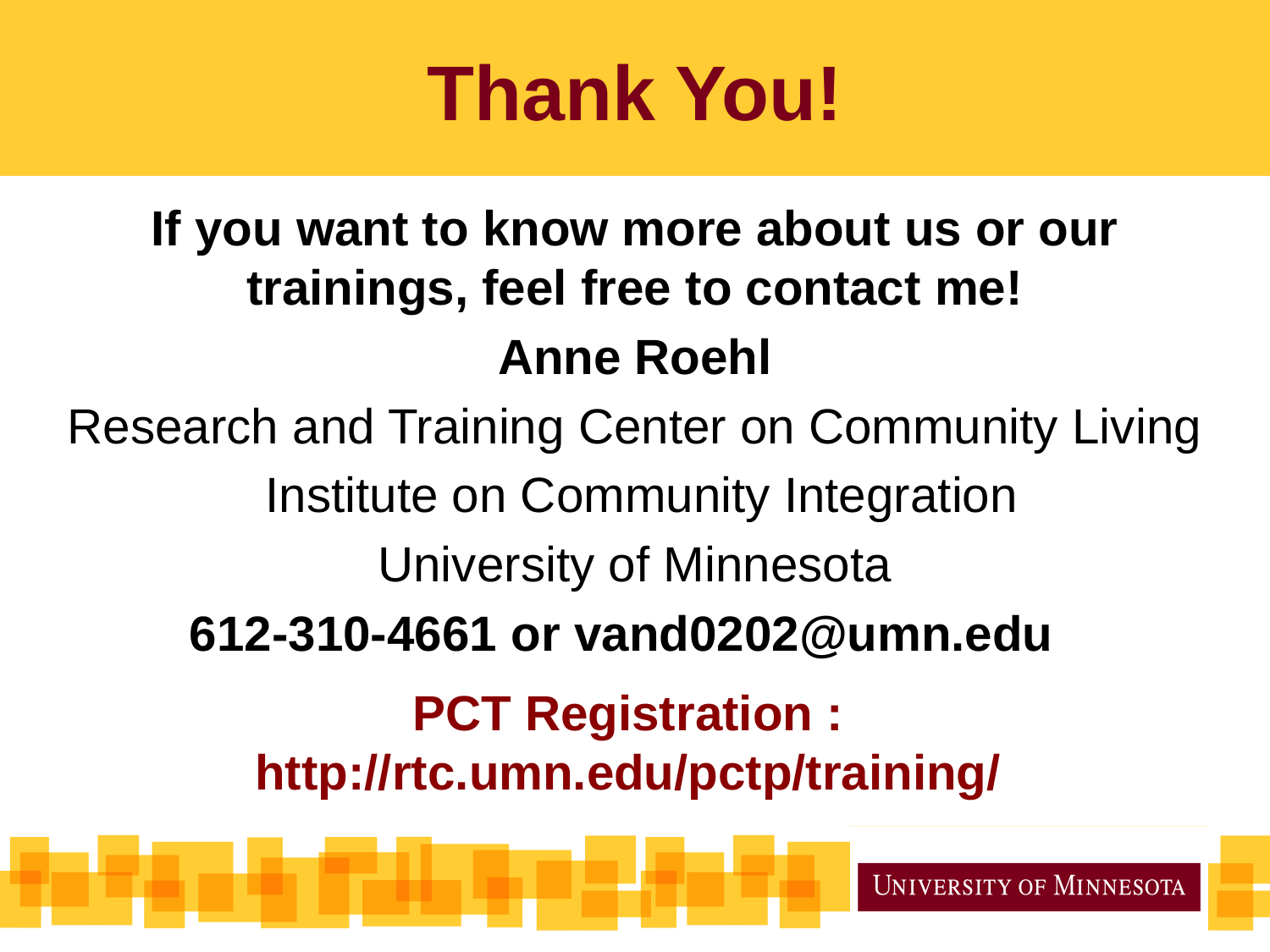

# Thank You!
If you want to know more about us or our trainings, feel free to contact me!
Anne Roehl
Research and Training Center on Community Living
 Institute on Community Integration
University of Minnesota
612-310-4661 or vand0202@umn.edu
PCT Registration :  http://rtc.umn.edu/pctp/training/